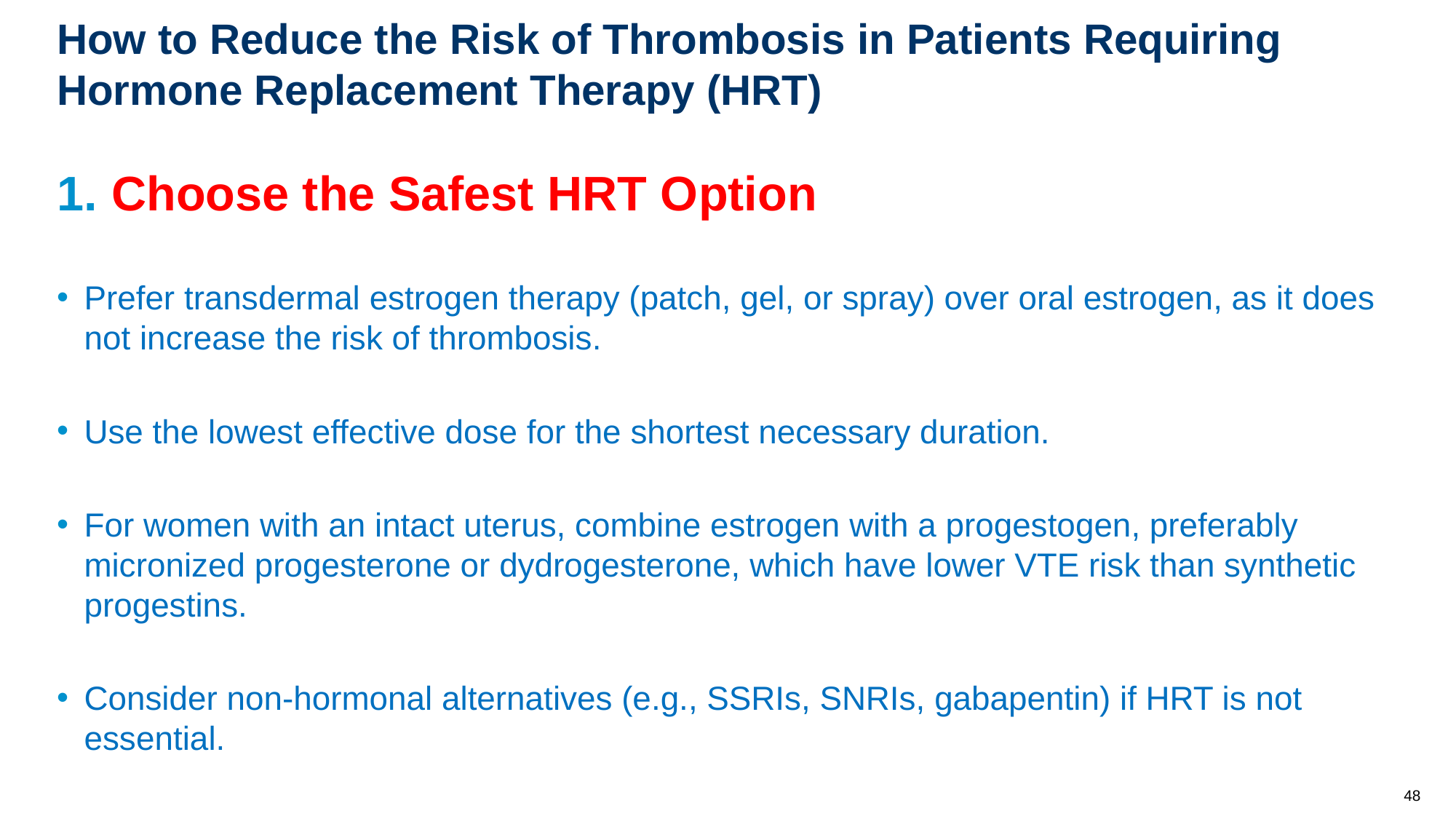

# How to Reduce the Risk of Thrombosis in Patients Requiring Hormone Replacement Therapy (HRT)
Choose the Safest HRT Option

Prefer transdermal estrogen therapy (patch, gel, or spray) over oral estrogen, as it does not increase the risk of thrombosis.

Use the lowest effective dose for the shortest necessary duration.

For women with an intact uterus, combine estrogen with a progestogen, preferably micronized progesterone or dydrogesterone, which have lower VTE risk than synthetic progestins.

Consider non-hormonal alternatives (e.g., SSRIs, SNRIs, gabapentin) if HRT is not essential.